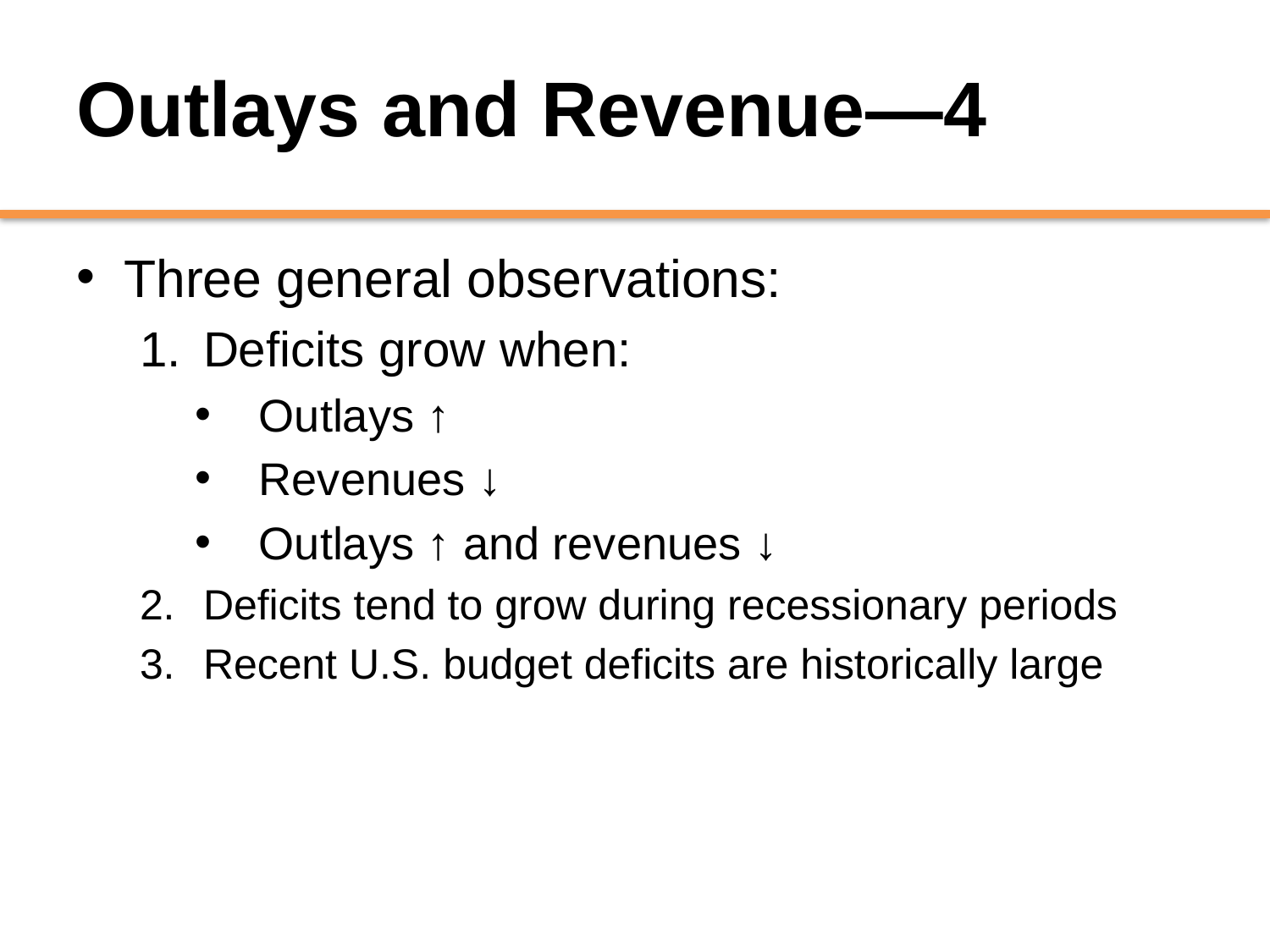

# Outlays and Revenue—4
Three general observations:
Deficits grow when:
Outlays ↑
Revenues ↓
Outlays ↑ and revenues ↓
Deficits tend to grow during recessionary periods
Recent U.S. budget deficits are historically large